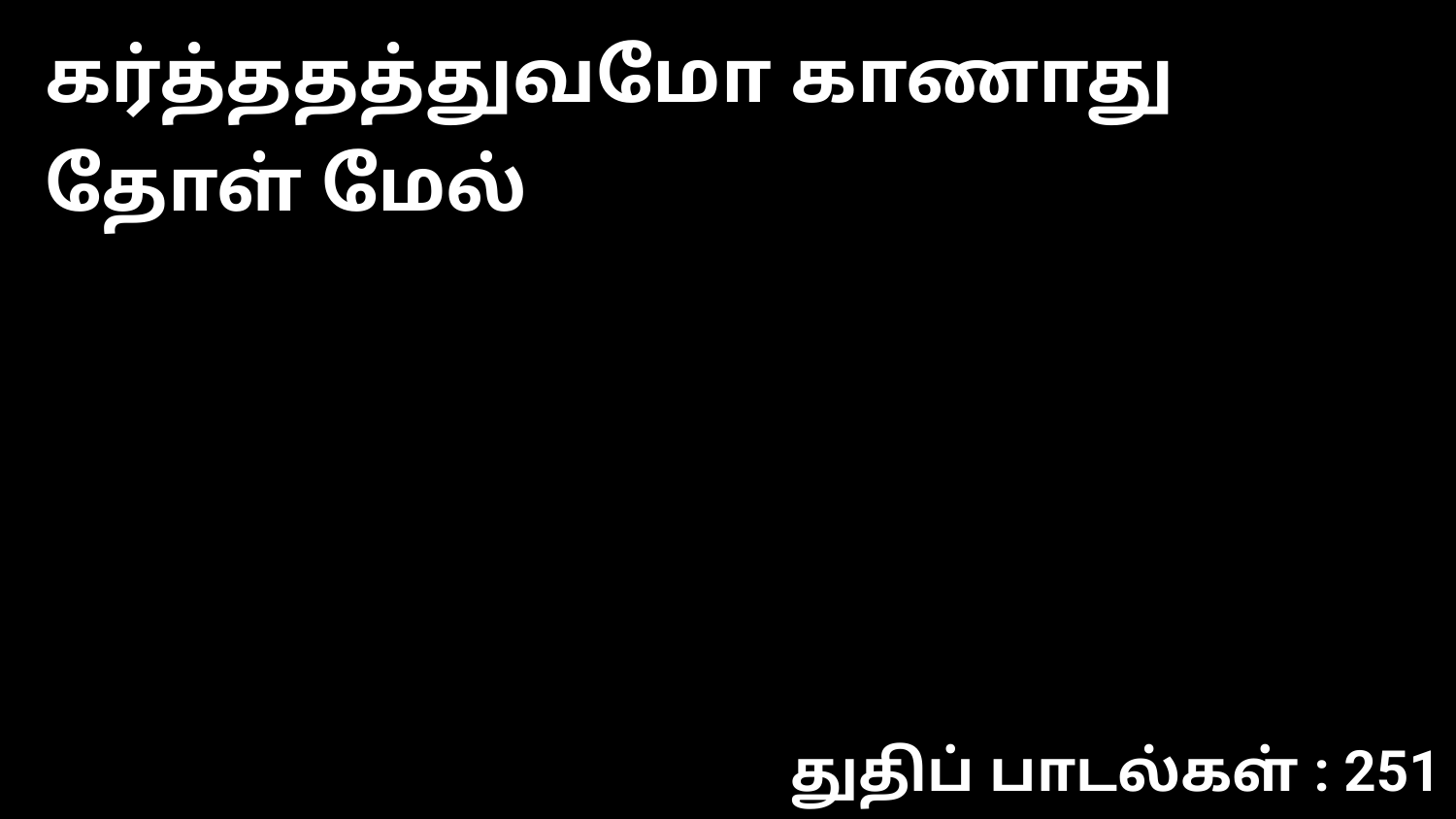

கர்த்ததத்துவமோ காணாது தோள் மேல்
துதிப் பாடல்கள் : 251